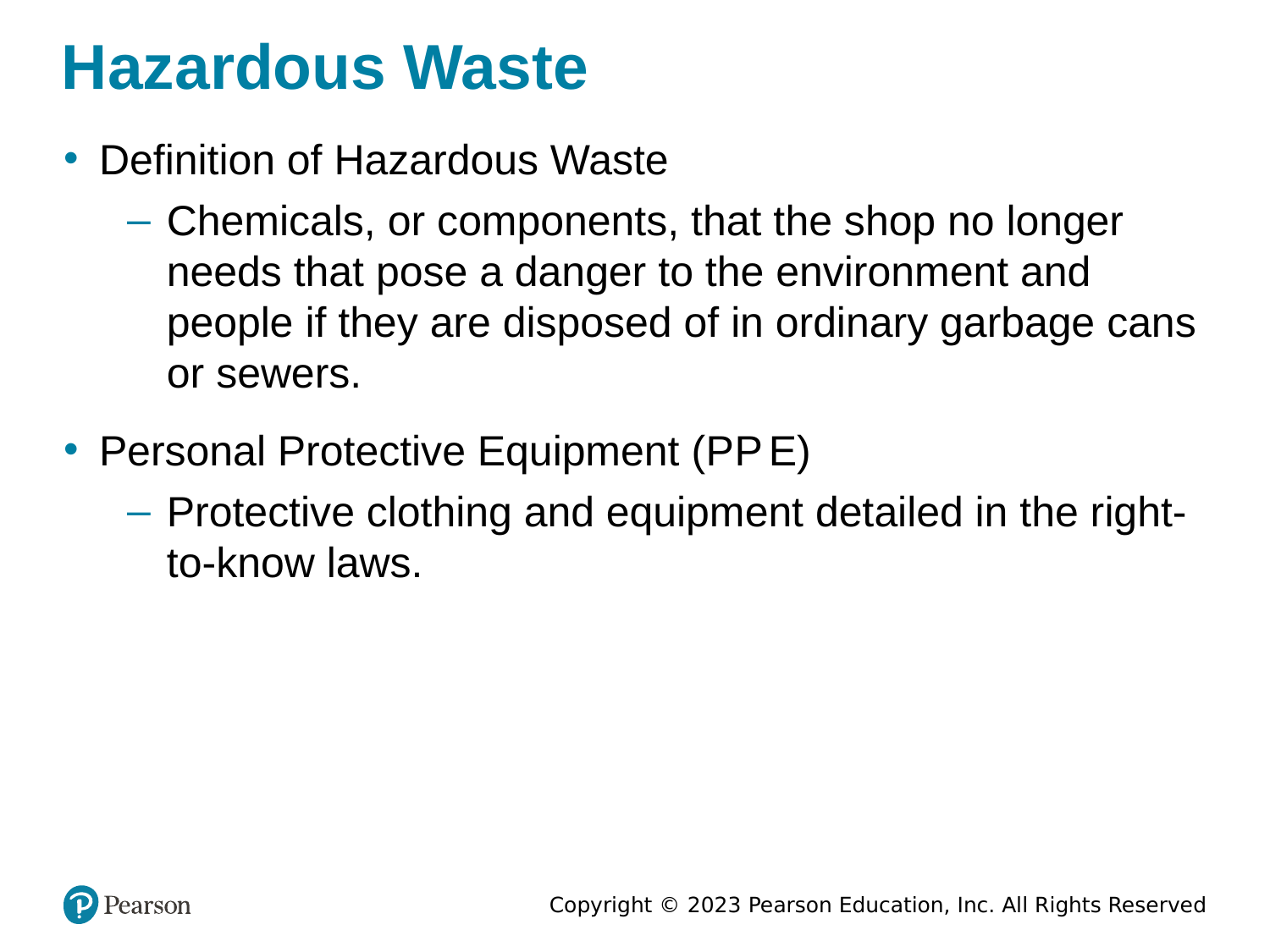

# Hazardous Waste
Definition of Hazardous Waste
Chemicals, or components, that the shop no longer needs that pose a danger to the environment and people if they are disposed of in ordinary garbage cans or sewers.
Personal Protective Equipment (P P E)
Protective clothing and equipment detailed in the right-to-know laws.